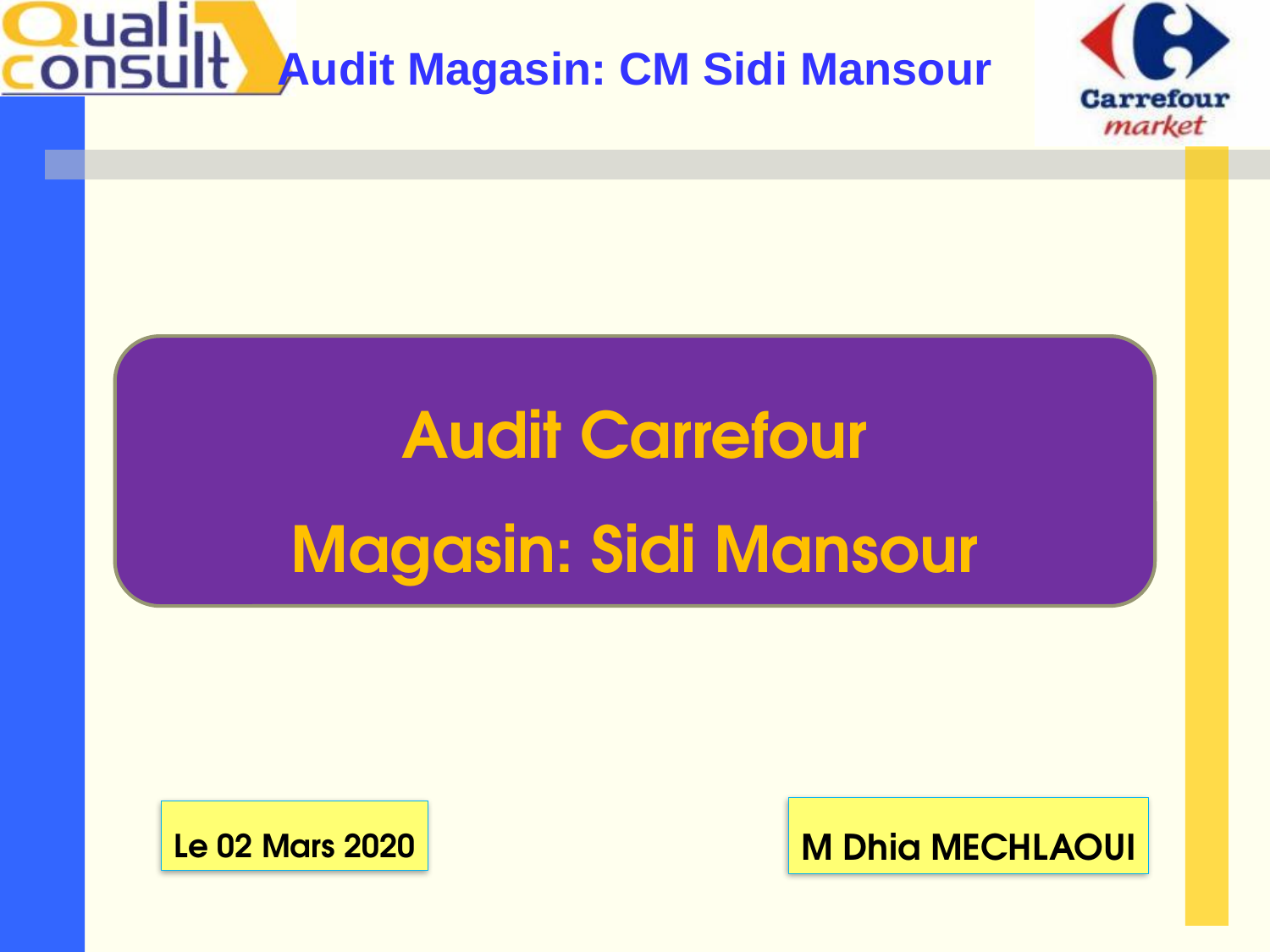

Audit Carrefour
Magasin: Sidi Mansour
M Dhia MECHLAOUI
Le 02 Mars 2020